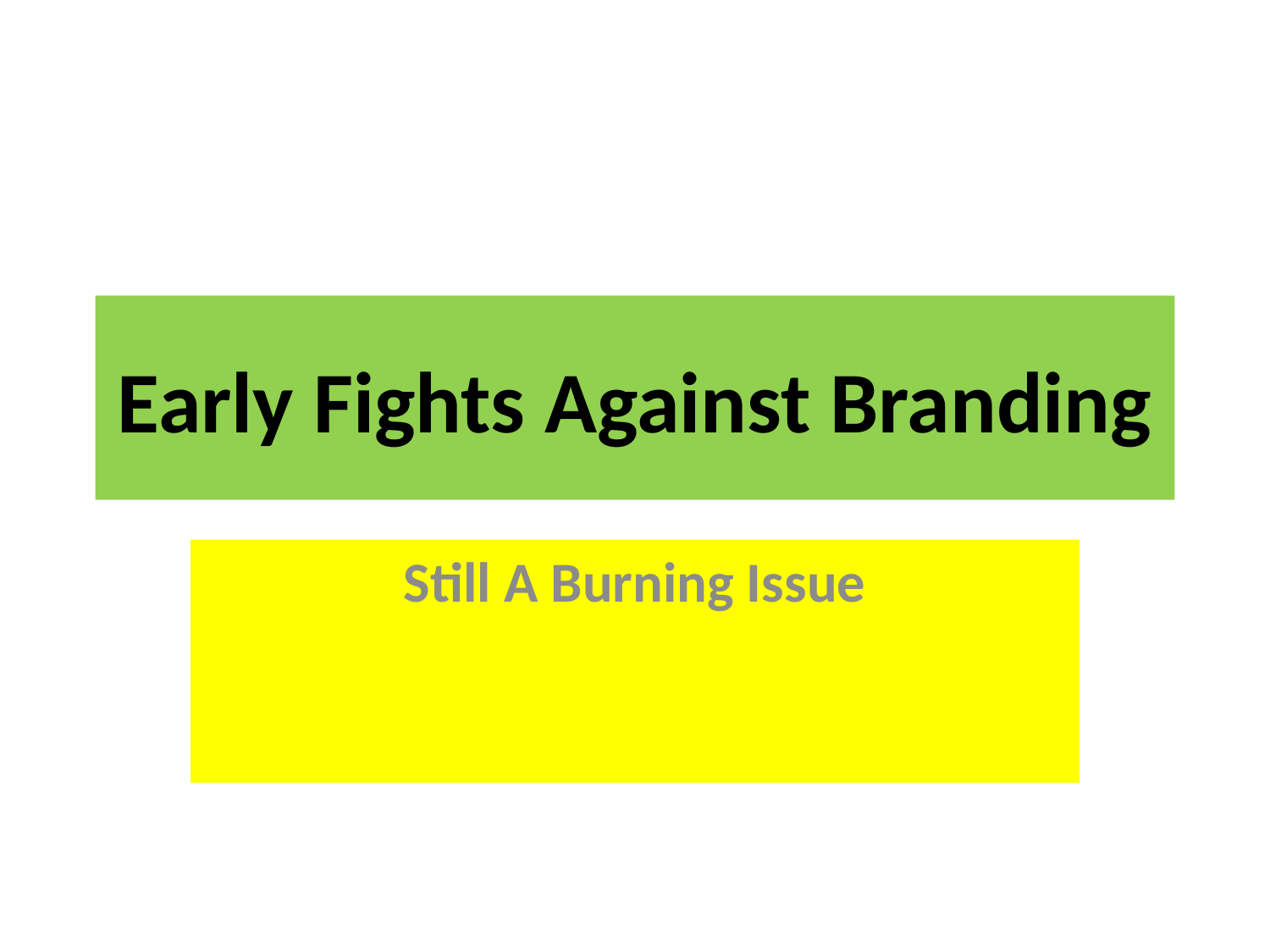

# Early Fights Against Branding
Still A Burning Issue